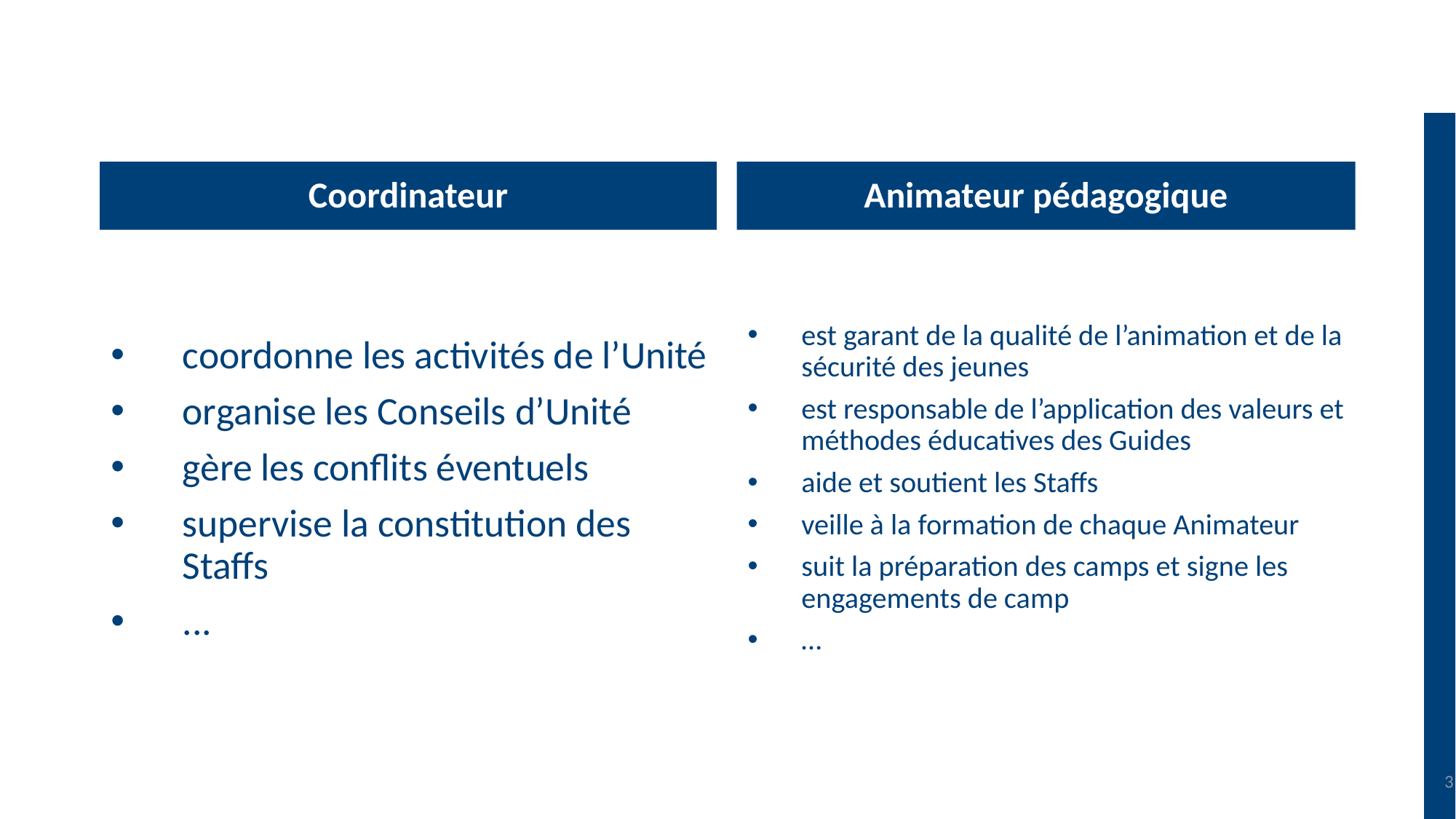

Coordinateur
Animateur pédagogique

coordonne les activités de l’Unité
organise les Conseils d’Unité
gère les conflits éventuels
supervise la constitution des Staffs
...

est garant de la qualité de l’animation et de la sécurité des jeunes
est responsable de l’application des valeurs et méthodes éducatives des Guides
aide et soutient les Staffs
veille à la formation de chaque Animateur
suit la préparation des camps et signe les engagements de camp
…

3